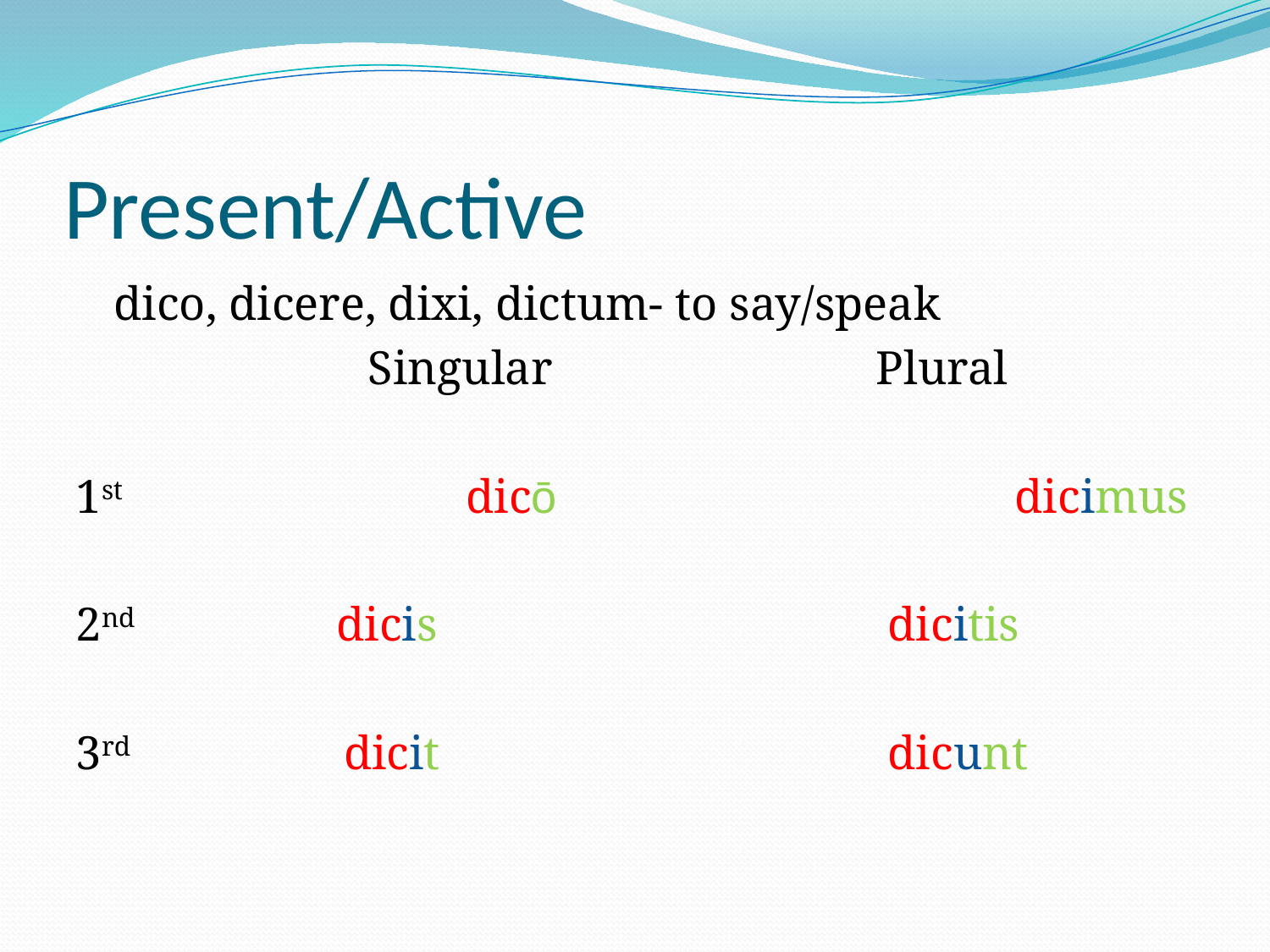

# Present/Active
	dico, dicere, dixi, dictum- to say/speak
			Singular			Plural

1st	                   dicō				 dicimus

2nd                 dicis				 dicitis

3rd                  dicit				 dicunt